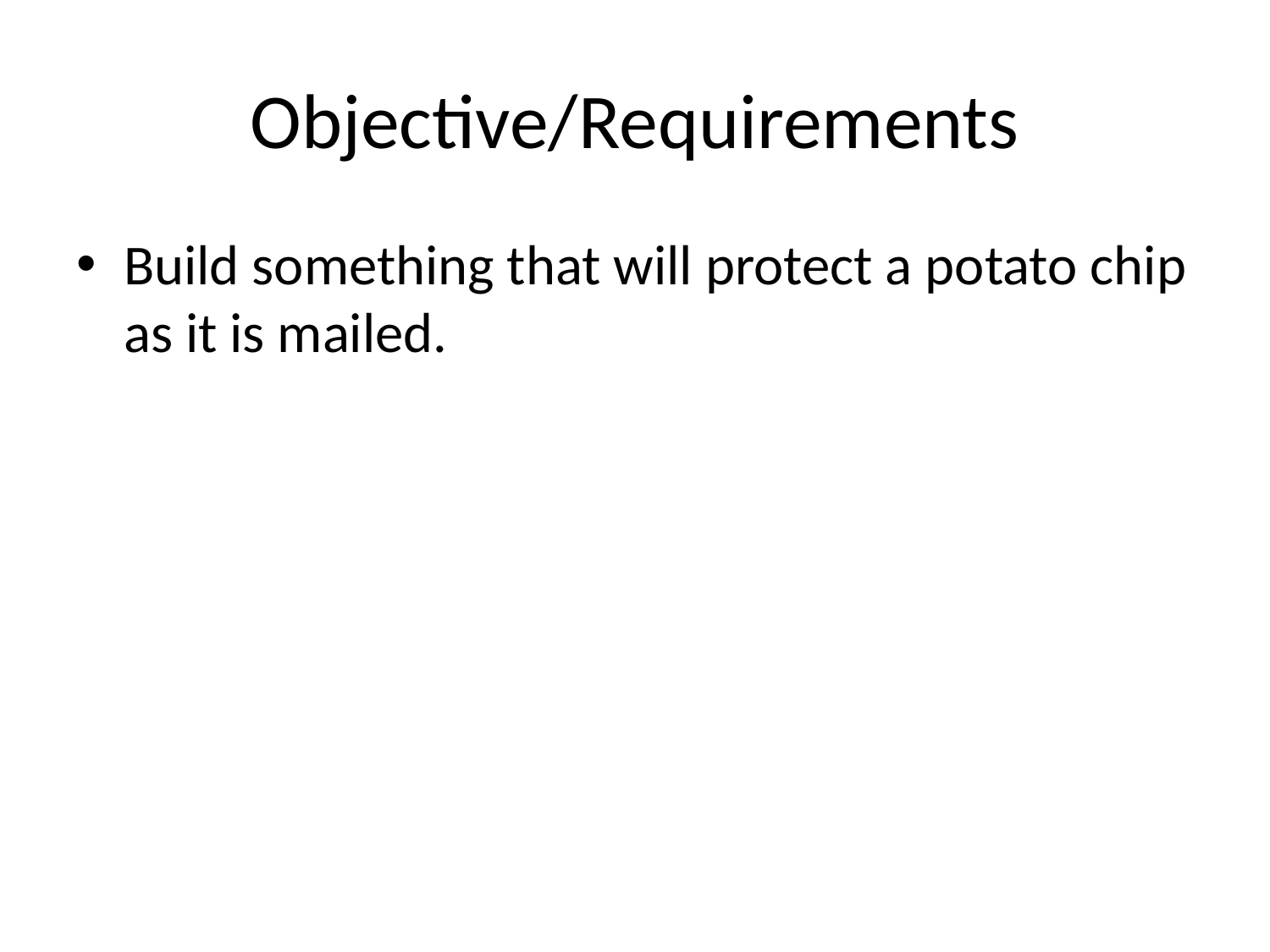

# Objective/Requirements
Build something that will protect a potato chip as it is mailed.